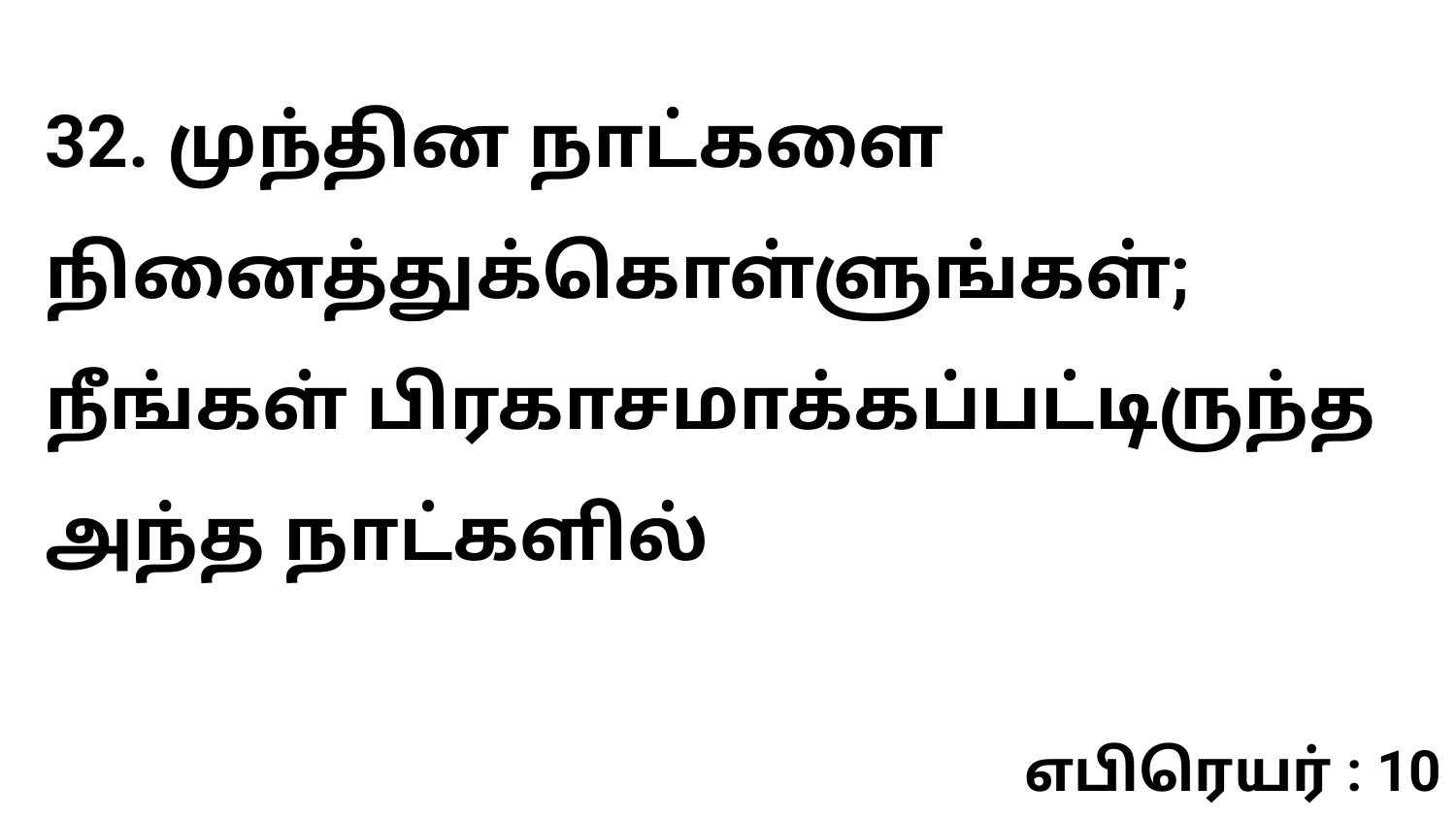

32. முந்தின நாட்களை நினைத்துக்கொள்ளுங்கள்; நீங்கள் பிரகாசமாக்கப்பட்டிருந்த அந்த நாட்களில்
எபிரெயர் : 10